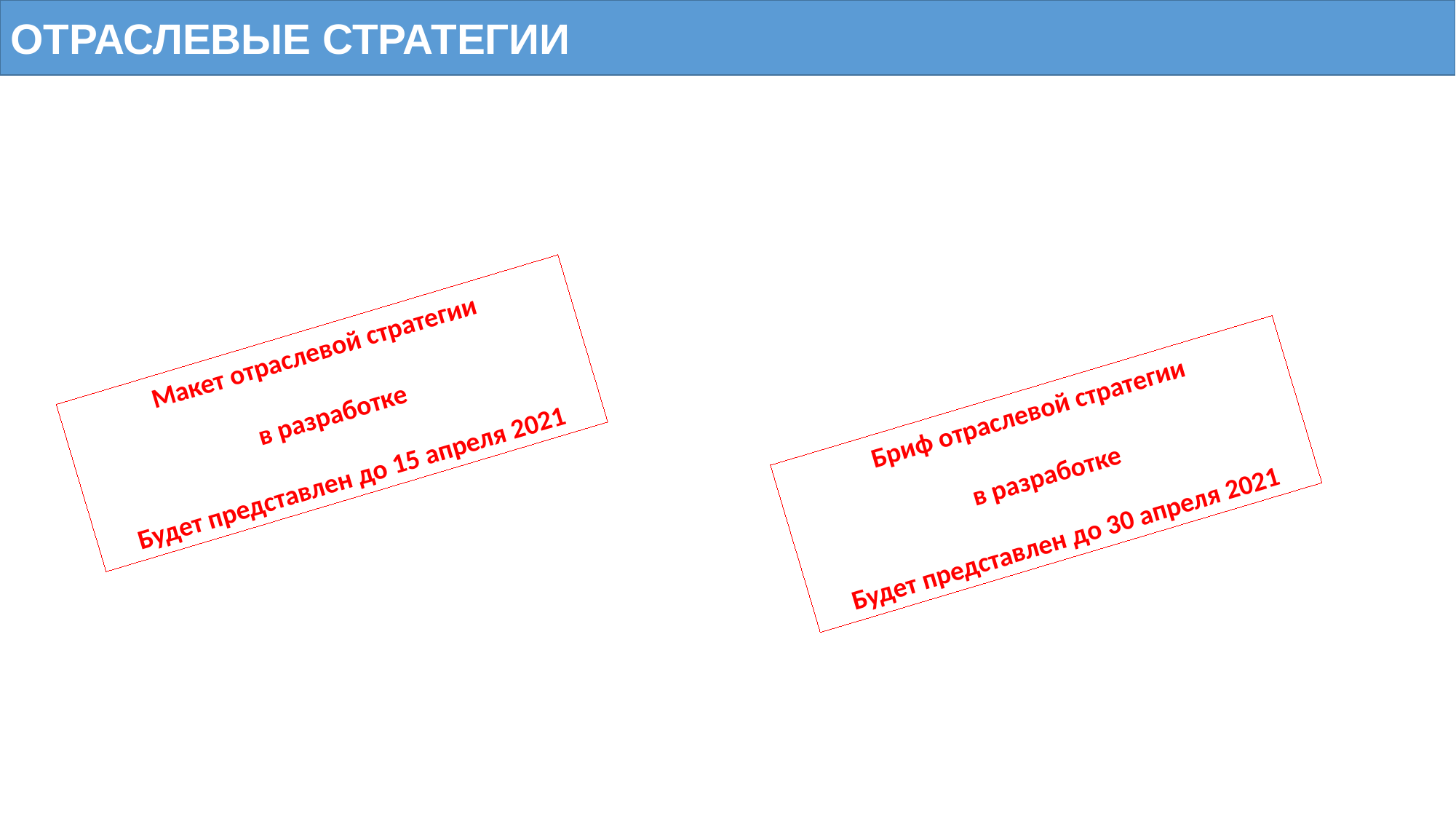

ОТРАСЛЕВЫЕ СТРАТЕГИИ
Макет отраслевой стратегии

в разработке

Будет представлен до 15 апреля 2021
Бриф отраслевой стратегии

в разработке

Будет представлен до 30 апреля 2021